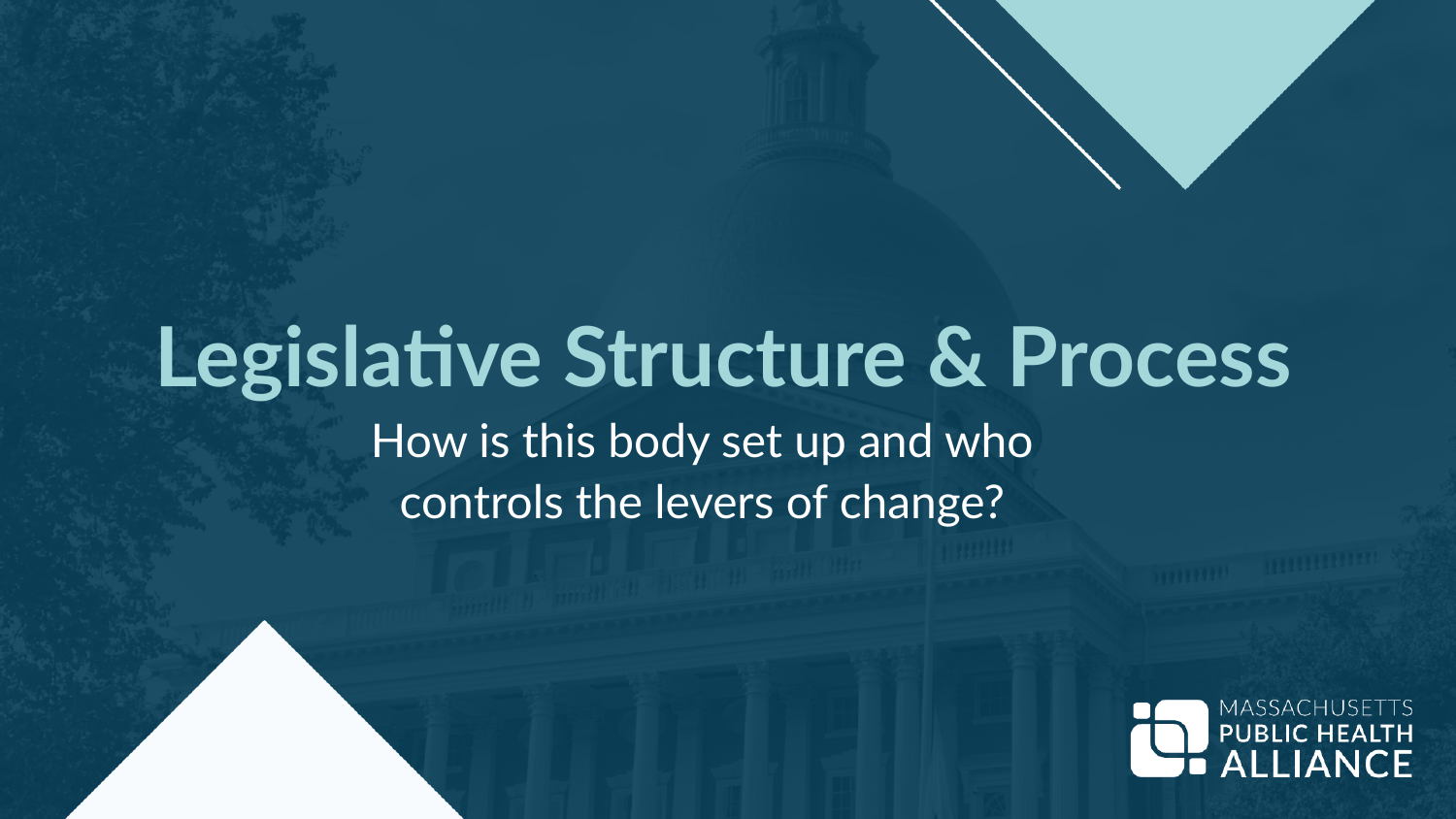

Legislative Structure & Process
How is this body set up and who controls the levers of change?